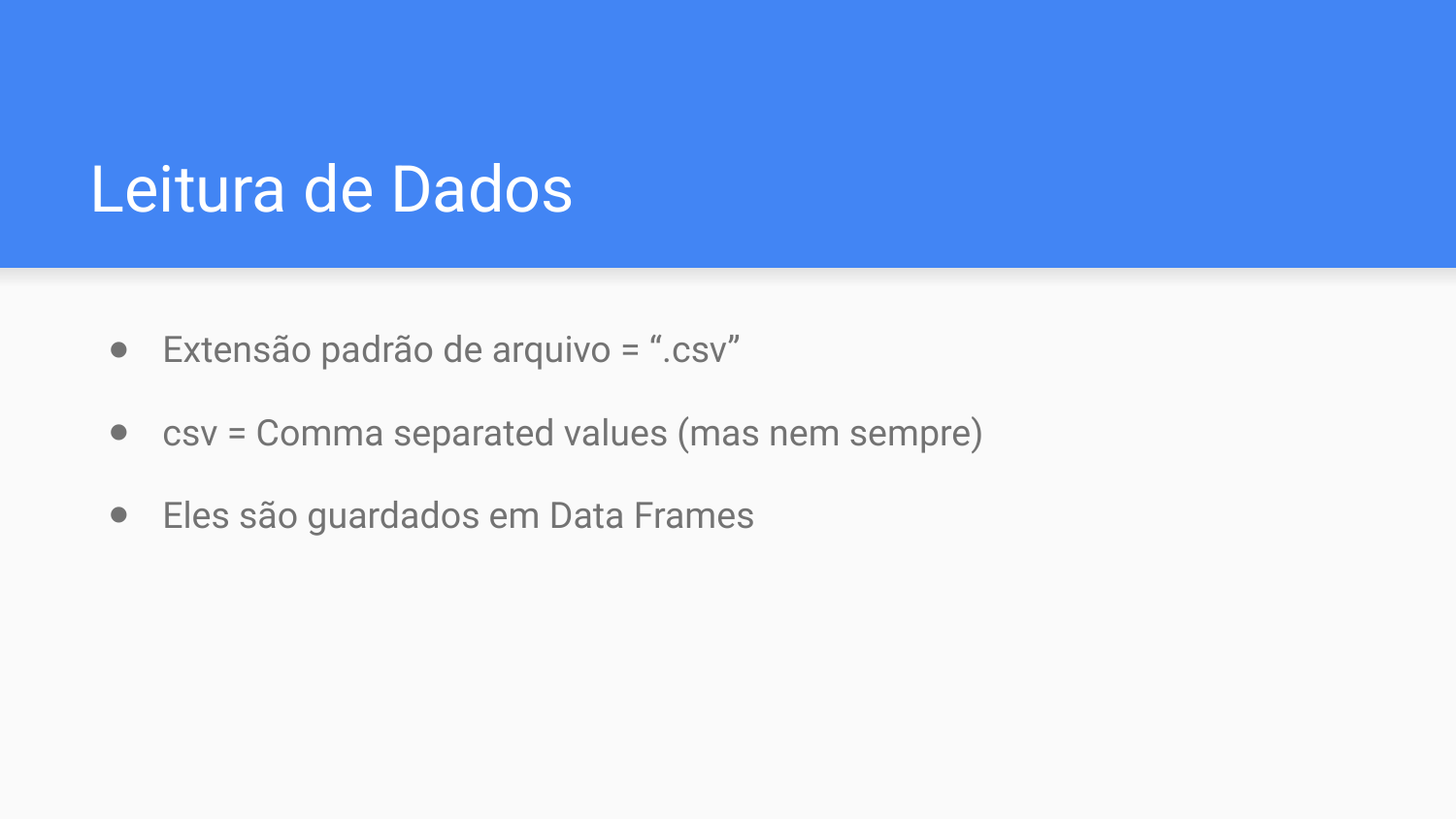

# Leitura de Dados
Extensão padrão de arquivo = “.csv”
csv = Comma separated values (mas nem sempre)
Eles são guardados em Data Frames